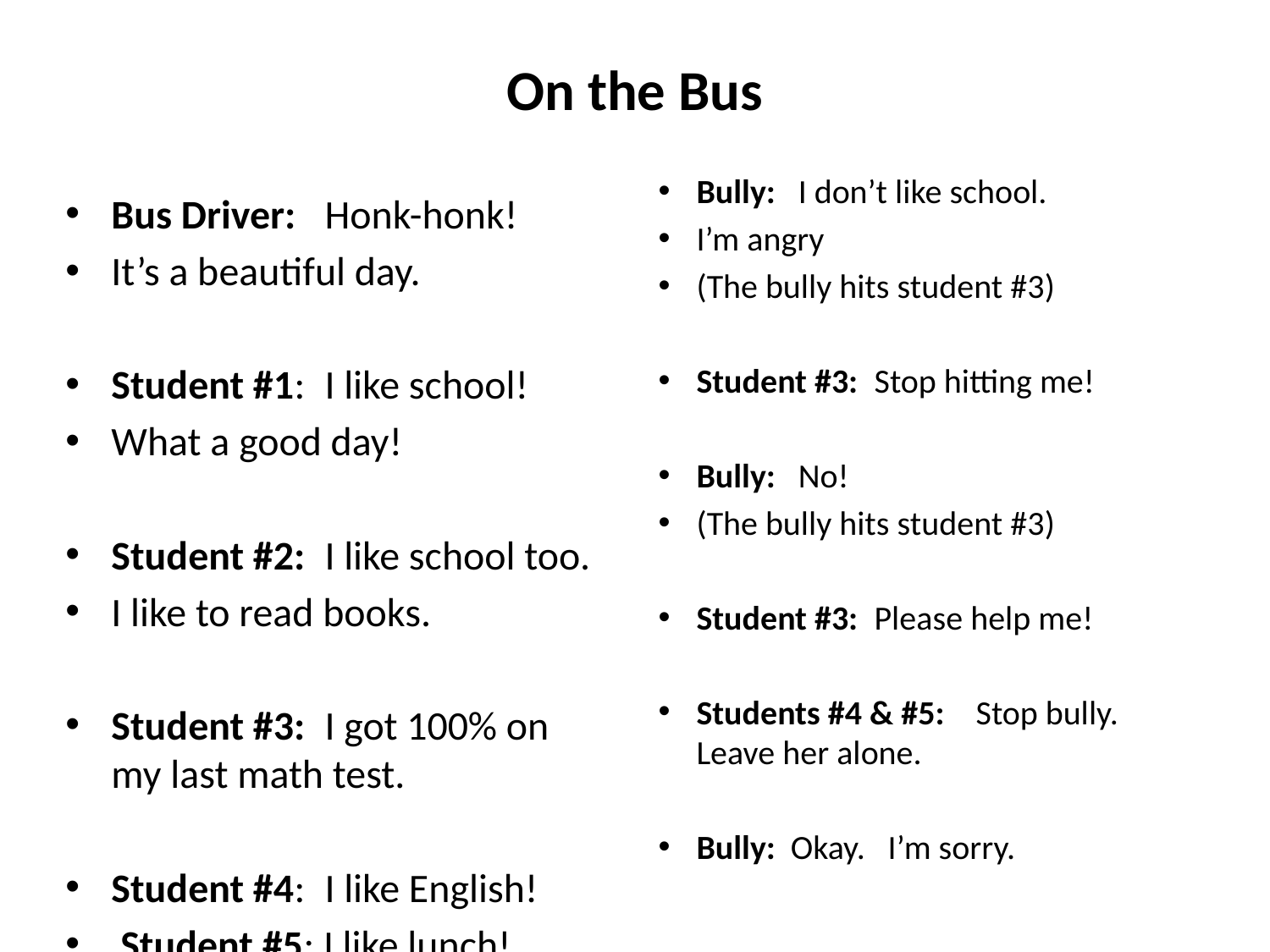

# On the Bus

Bully:   I don’t like school.
I’m angry
(The bully hits student #3)

Student #3:	Stop hitting me!

Bully:   No!
(The bully hits student #3)

Student #3:	Please help me!

Students #4 & #5: 	Stop bully.  Leave her alone.

Bully:  Okay.   I’m sorry.

Bus Driver: 	Honk-honk!
It’s a beautiful day.

Student #1:	I like school!
What a good day!

Student #2:	I like school too.
I like to read books.

Student #3:	I got 100% on my last math test.

Student #4:	I like English!
 Student #5: I like lunch!